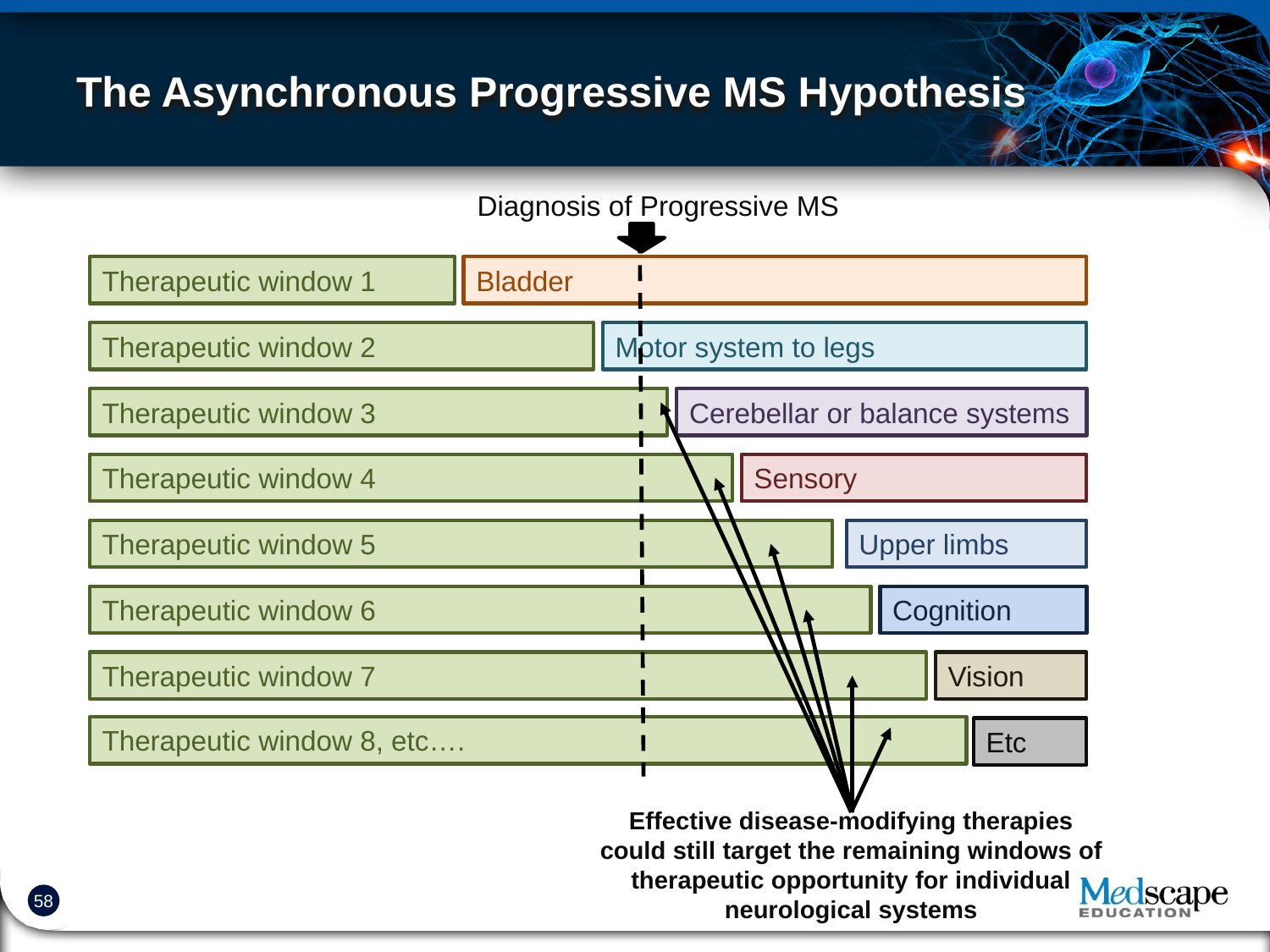

The Asynchronous Progressive MS Hypothesis
Diagnosis of Progressive MS

Therapeutic window 1
Bladder
Therapeutic window 2
Motor system to legs
Therapeutic window 3
Cerebellar or balance systems
Therapeutic window 4
Sensory
Therapeutic window 5
Upper limbs
Therapeutic window 6
Cognition
Therapeutic window 7
Vision
Therapeutic window 8, etc….
Etc
Effective disease-modifying therapies could still target the remaining windows of therapeutic opportunity for individual neurological systems